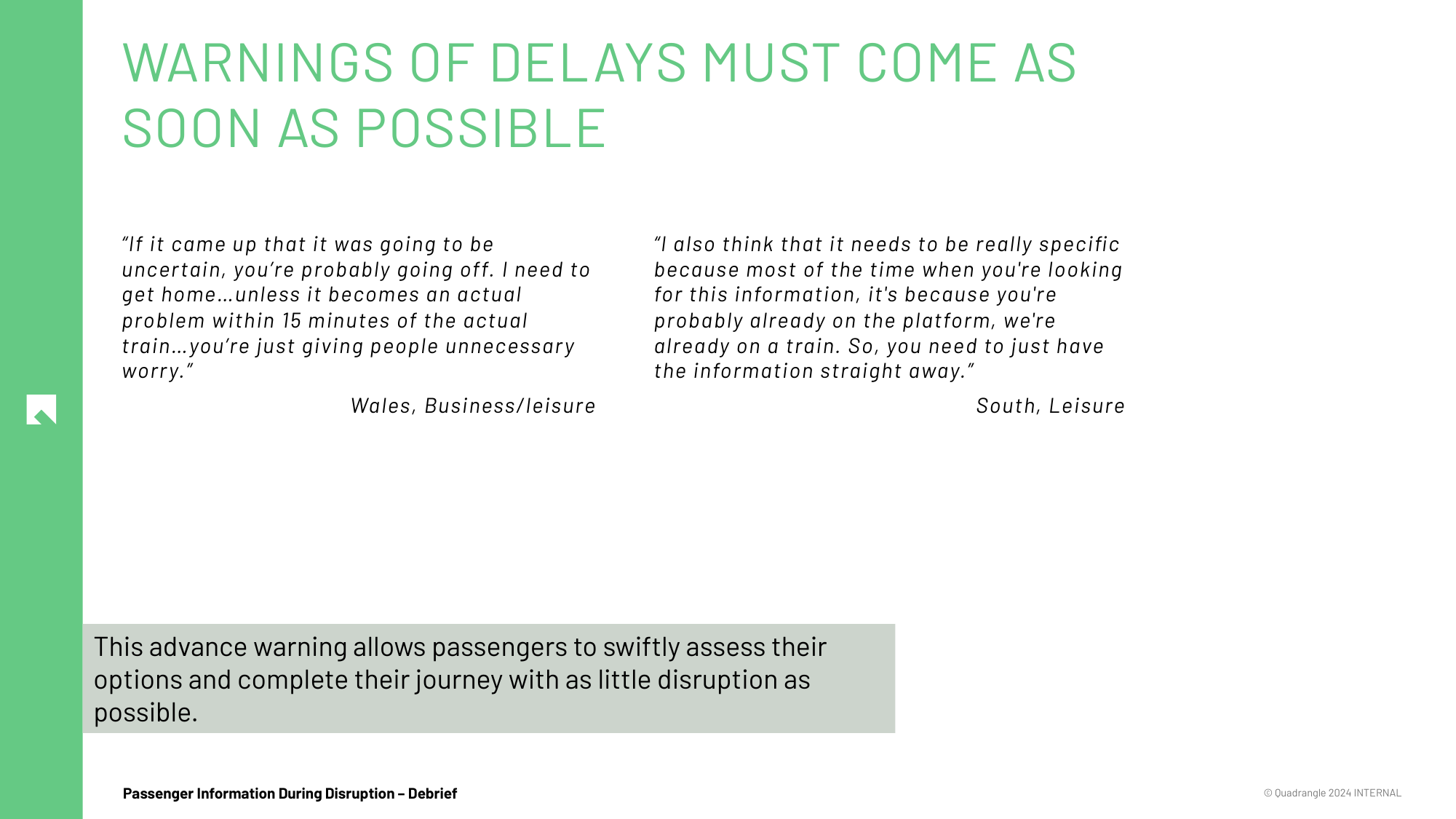

WARNINGS OF DELAYS MUST COME AS SOON AS POSSIBLE
“If it came up that it was going to be uncertain, you’re probably going off. I need to get home…unless it becomes an actual problem within 15 minutes of the actual train…you’re just giving people unnecessary worry.”
Wales, Business/leisure
“I also think that it needs to be really specific because most of the time when you're looking for this information, it's because you're probably already on the platform, we're already on a train. So, you need to just have the information straight away.”
South, Leisure

This advance warning allows passengers to swiftly assess their options and complete their journey with as little disruption as possible.
38
© Quadrangle 2024 INTERNAL
Passenger Information During Disruption – Debrief